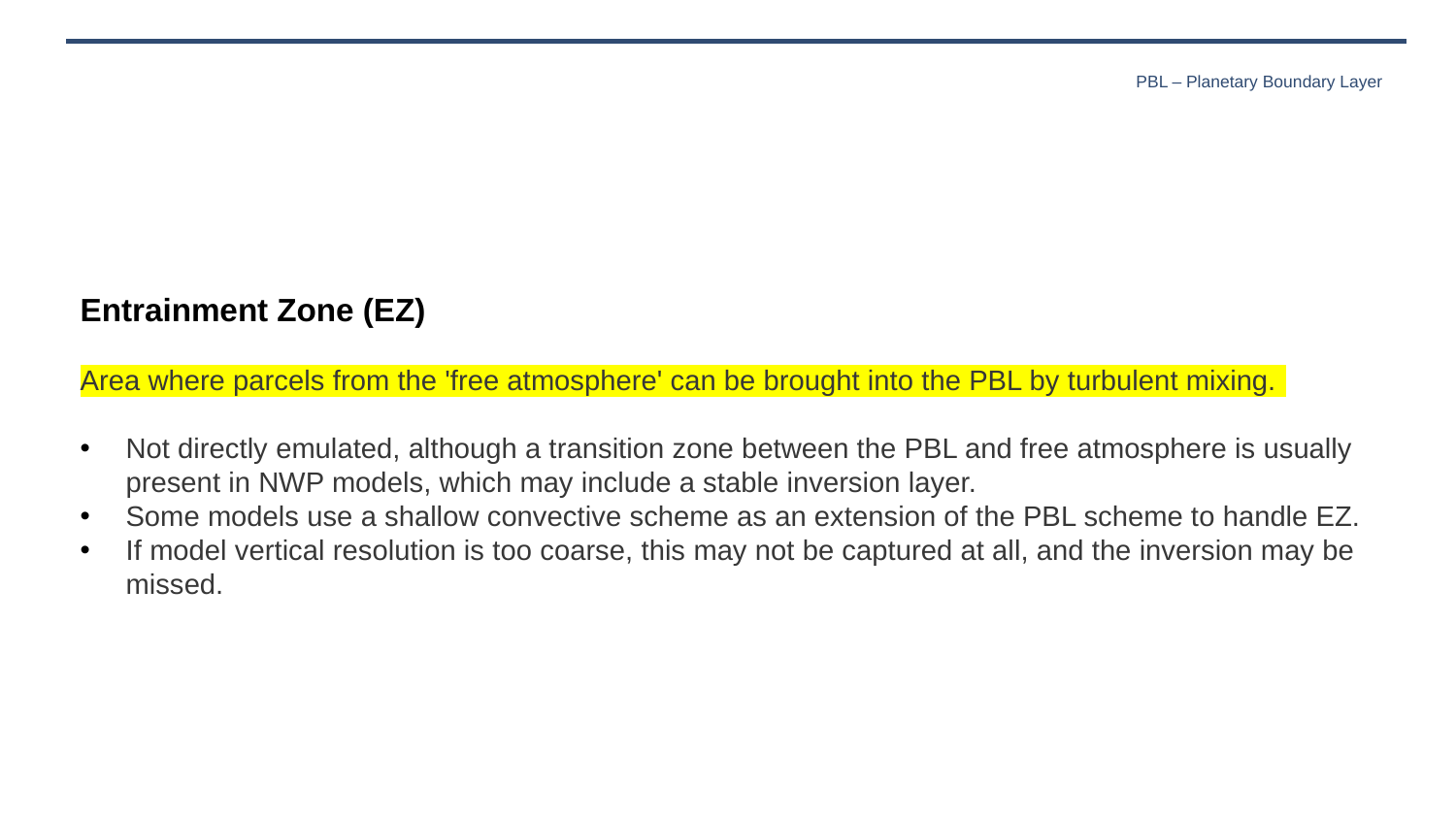

# PBL – Planetary Boundary Layer
Entrainment Zone (EZ)

Area where parcels from the 'free atmosphere' can be brought into the PBL by turbulent mixing.

Not directly emulated, although a transition zone between the PBL and free atmosphere is usually present in NWP models, which may include a stable inversion layer.
Some models use a shallow convective scheme as an extension of the PBL scheme to handle EZ.
If model vertical resolution is too coarse, this may not be captured at all, and the inversion may be missed.